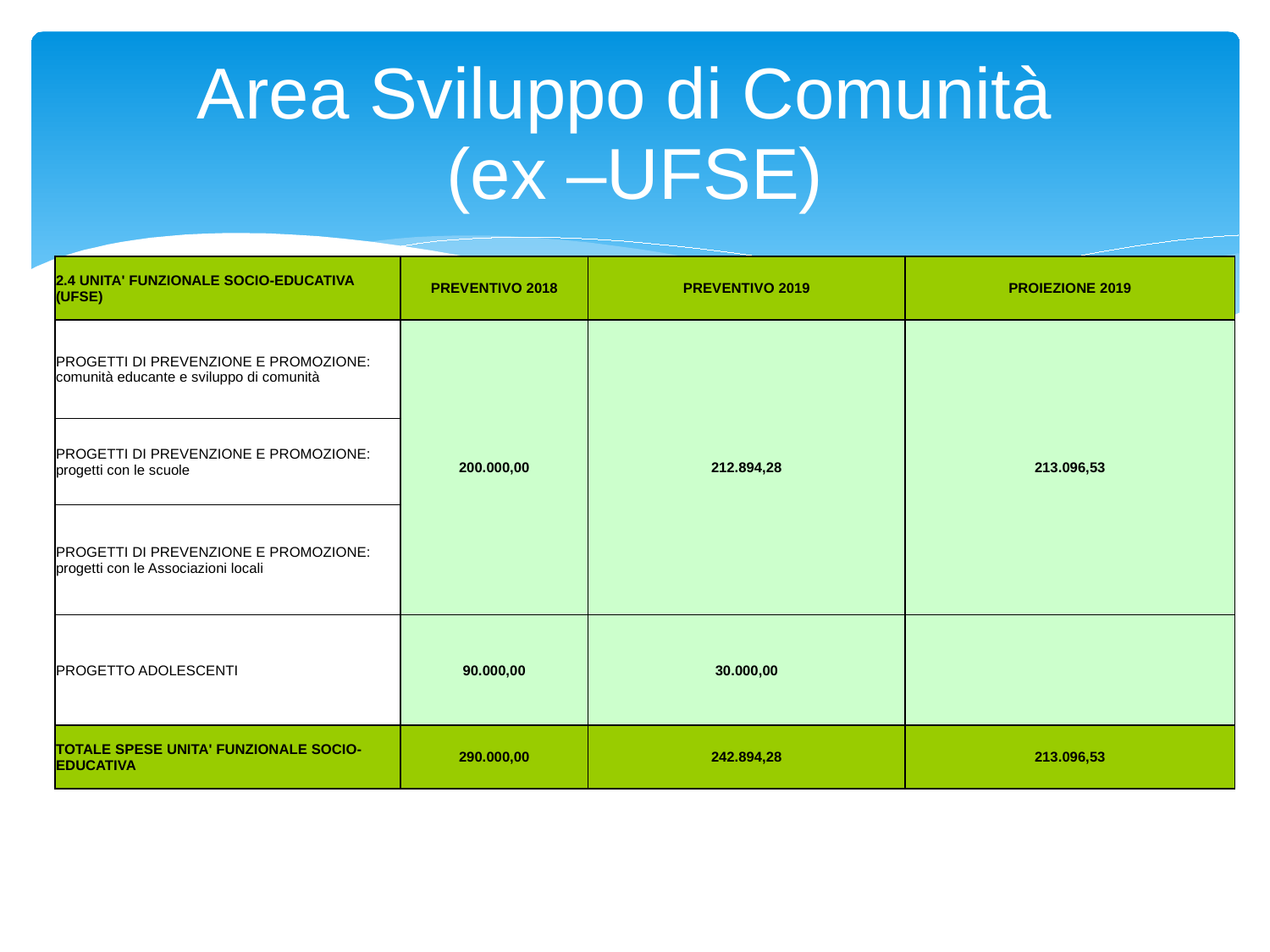

# Area Sviluppo di Comunità (ex –UFSE)
| 2.4 UNITA' FUNZIONALE SOCIO-EDUCATIVA (UFSE) | PREVENTIVO 2018 | PREVENTIVO 2019 | PROIEZIONE 2019 |
| --- | --- | --- | --- |
| PROGETTI DI PREVENZIONE E PROMOZIONE: comunità educante e sviluppo di comunità | 200.000,00 | 212.894,28 | 213.096,53 |
| PROGETTI DI PREVENZIONE E PROMOZIONE: progetti con le scuole |  |  |  |
| PROGETTI DI PREVENZIONE E PROMOZIONE: progetti con le Associazioni locali |  |  |  |
| PROGETTO ADOLESCENTI | 90.000,00 | 30.000,00 |  |
| TOTALE SPESE UNITA' FUNZIONALE SOCIO-EDUCATIVA | 290.000,00 | 242.894,28 | 213.096,53 |